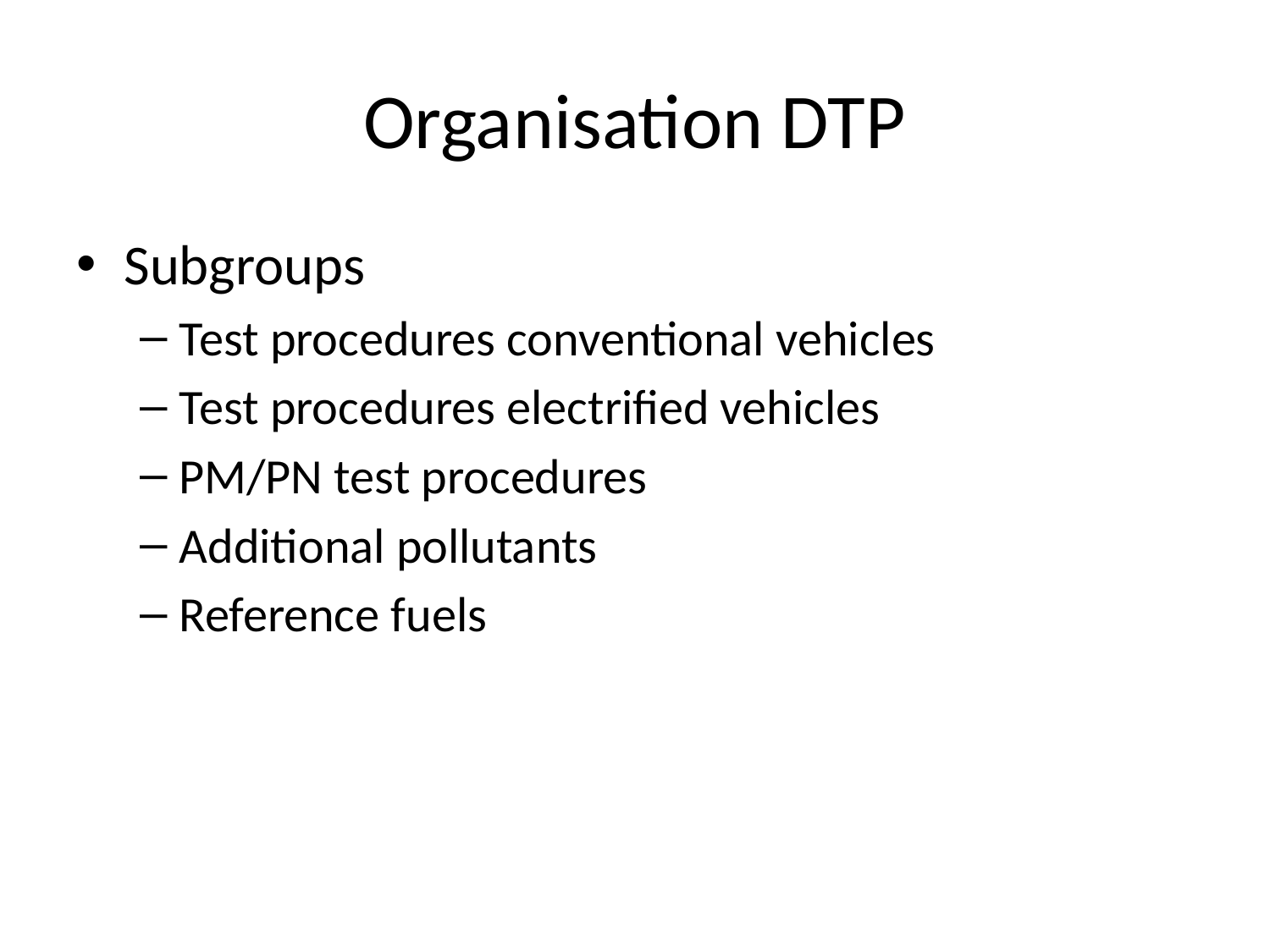

# Organisation DTP
Subgroups
Test procedures conventional vehicles
Test procedures electrified vehicles
PM/PN test procedures
Additional pollutants
Reference fuels